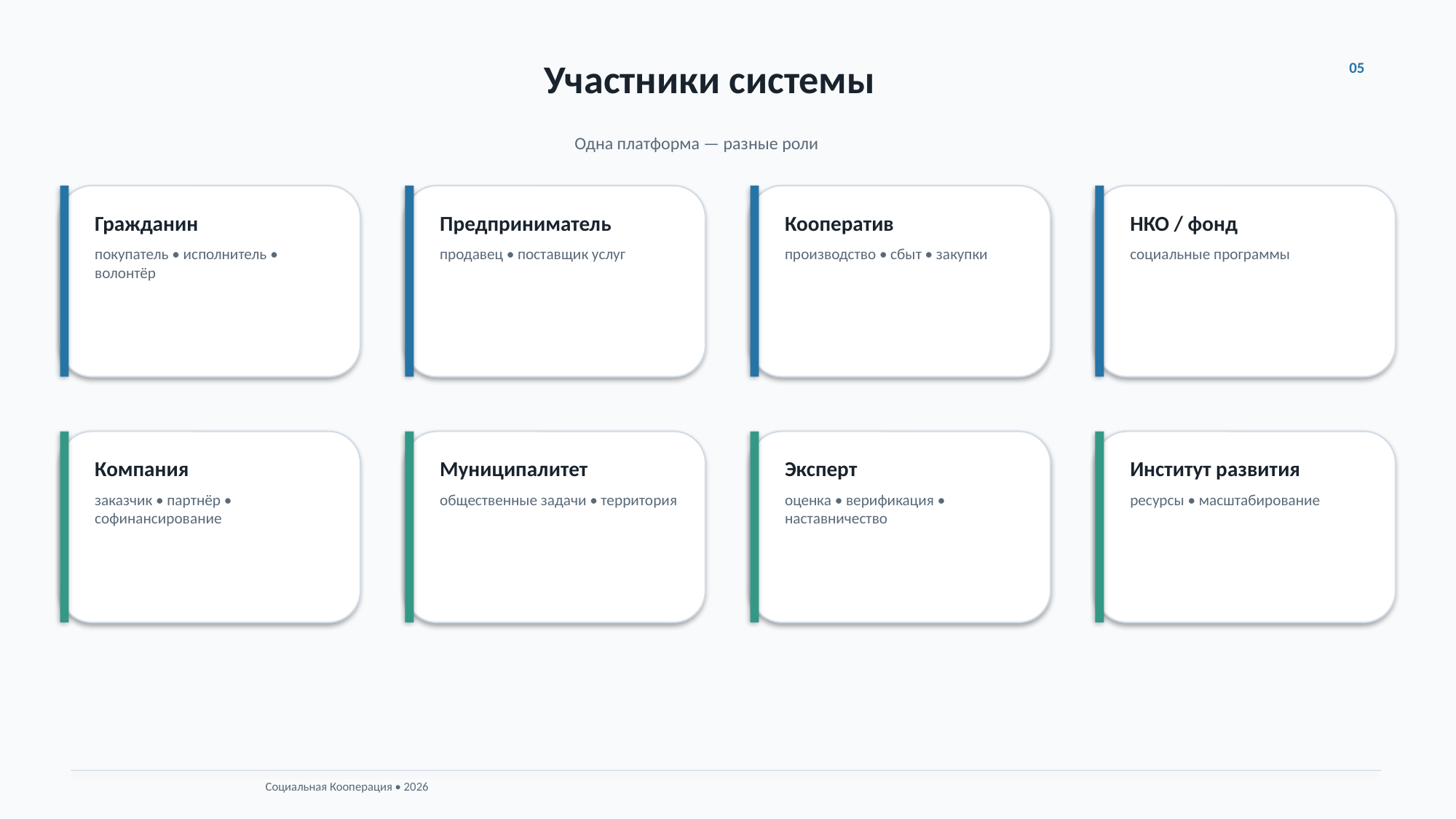

Участники системы
05
Одна платформа — разные роли

Гражданин
покупатель • исполнитель • волонтёр
Предприниматель
продавец • поставщик услуг
Кооператив
производство • сбыт • закупки
НКО / фонд
социальные программы

Компания
заказчик • партнёр • софинансирование
Муниципалитет
общественные задачи • территория
Эксперт
оценка • верификация • наставничество
Институт развития
ресурсы • масштабирование

Социальная Кооперация • 2026